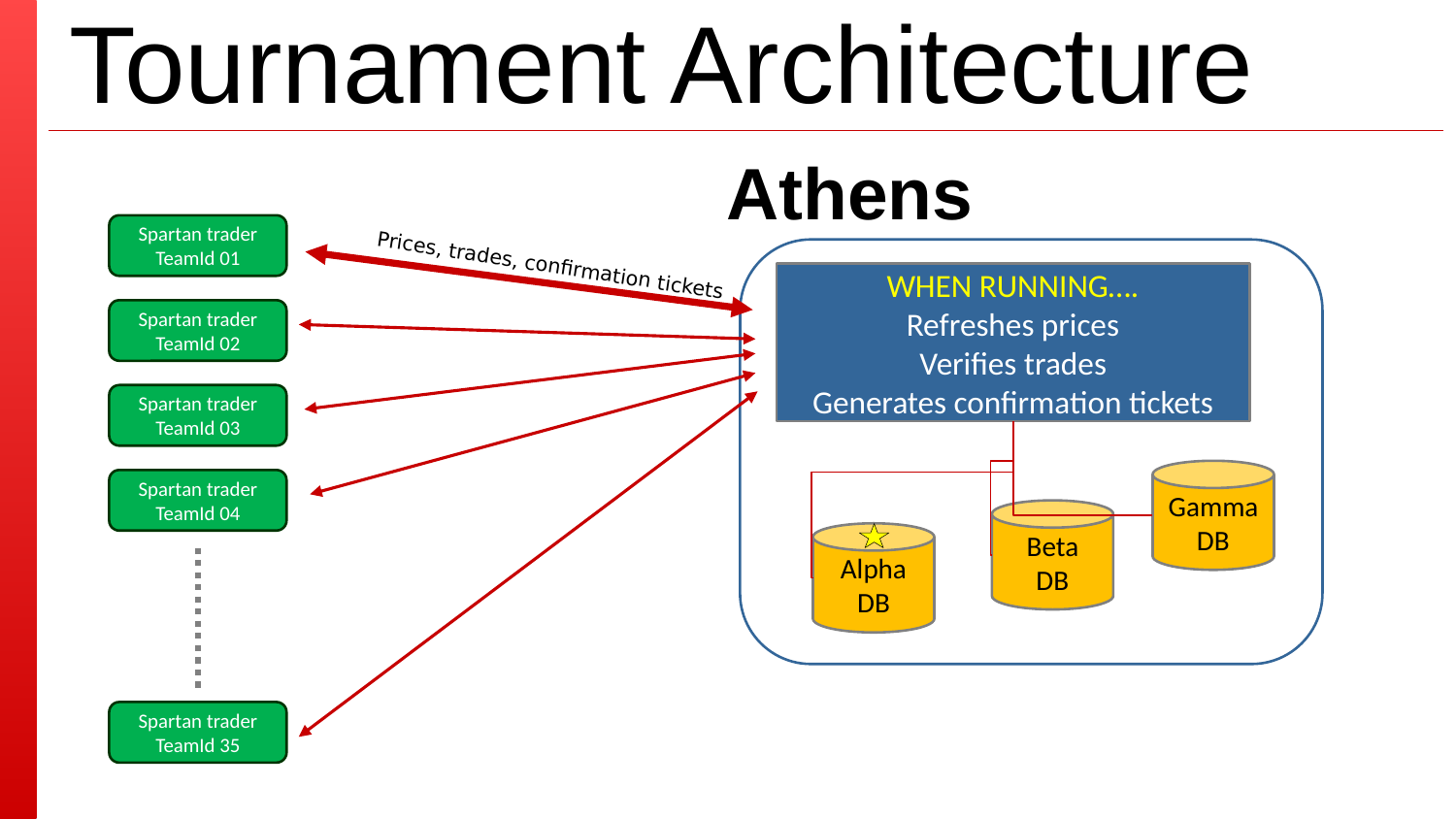

# Tournament Architecture
Athens
Spartan trader TeamId 01

Prices, trades, confirmation tickets
WHEN RUNNING….
Refreshes prices
Verifies trades
Generates confirmation tickets
Spartan trader TeamId 02
Spartan trader TeamId 03
Gamma
DB
Spartan trader TeamId 04
Beta
DB
Alpha
DB

Spartan trader TeamId 35